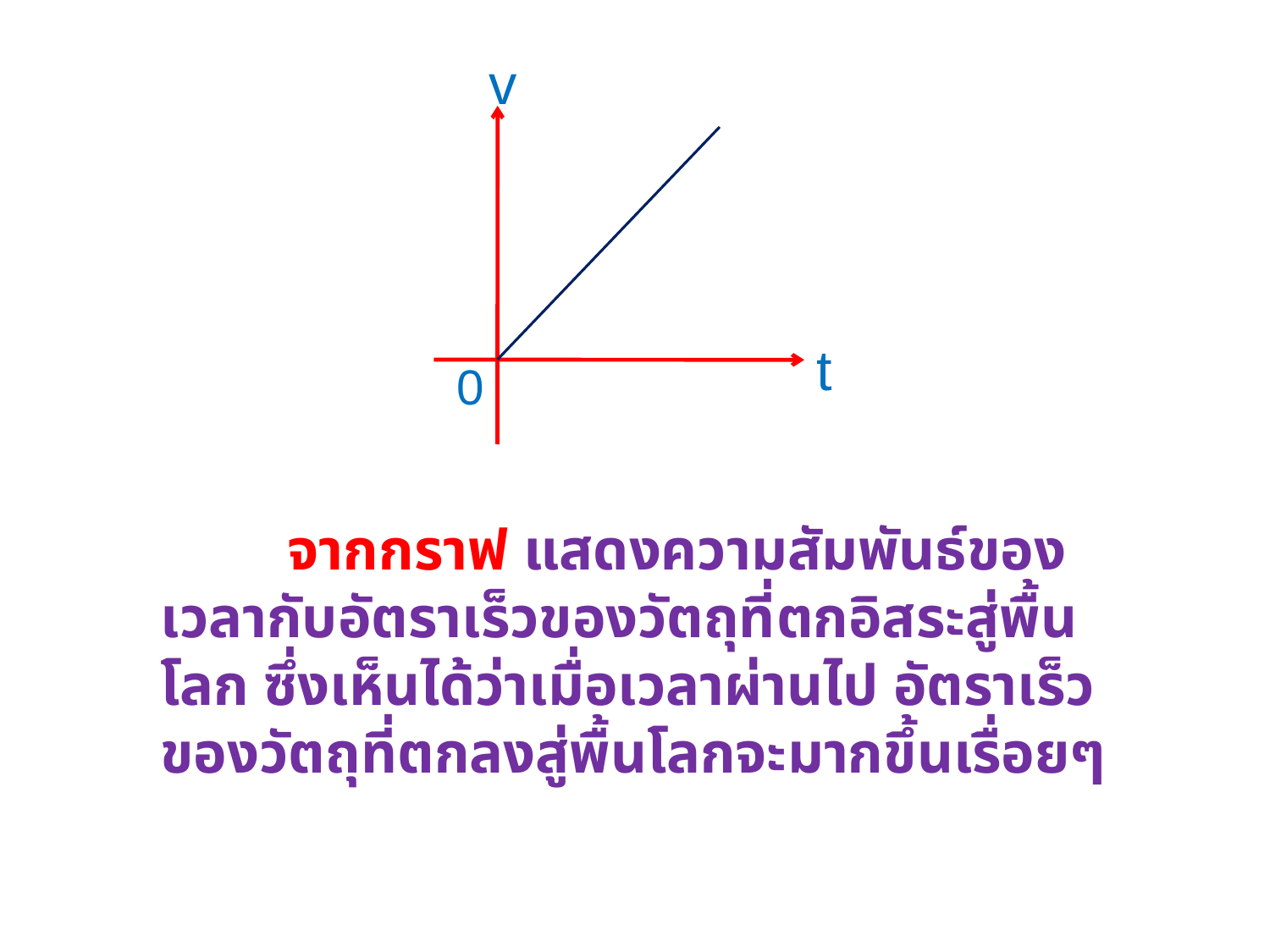

v
t
0
	จากกราฟ แสดงความสัมพันธ์ของเวลากับอัตราเร็วของวัตถุที่ตกอิสระสู่พื้นโลก ซึ่งเห็นได้ว่าเมื่อเวลาผ่านไป อัตราเร็วของวัตถุที่ตกลงสู่พื้นโลกจะมากขึ้นเรื่อยๆ